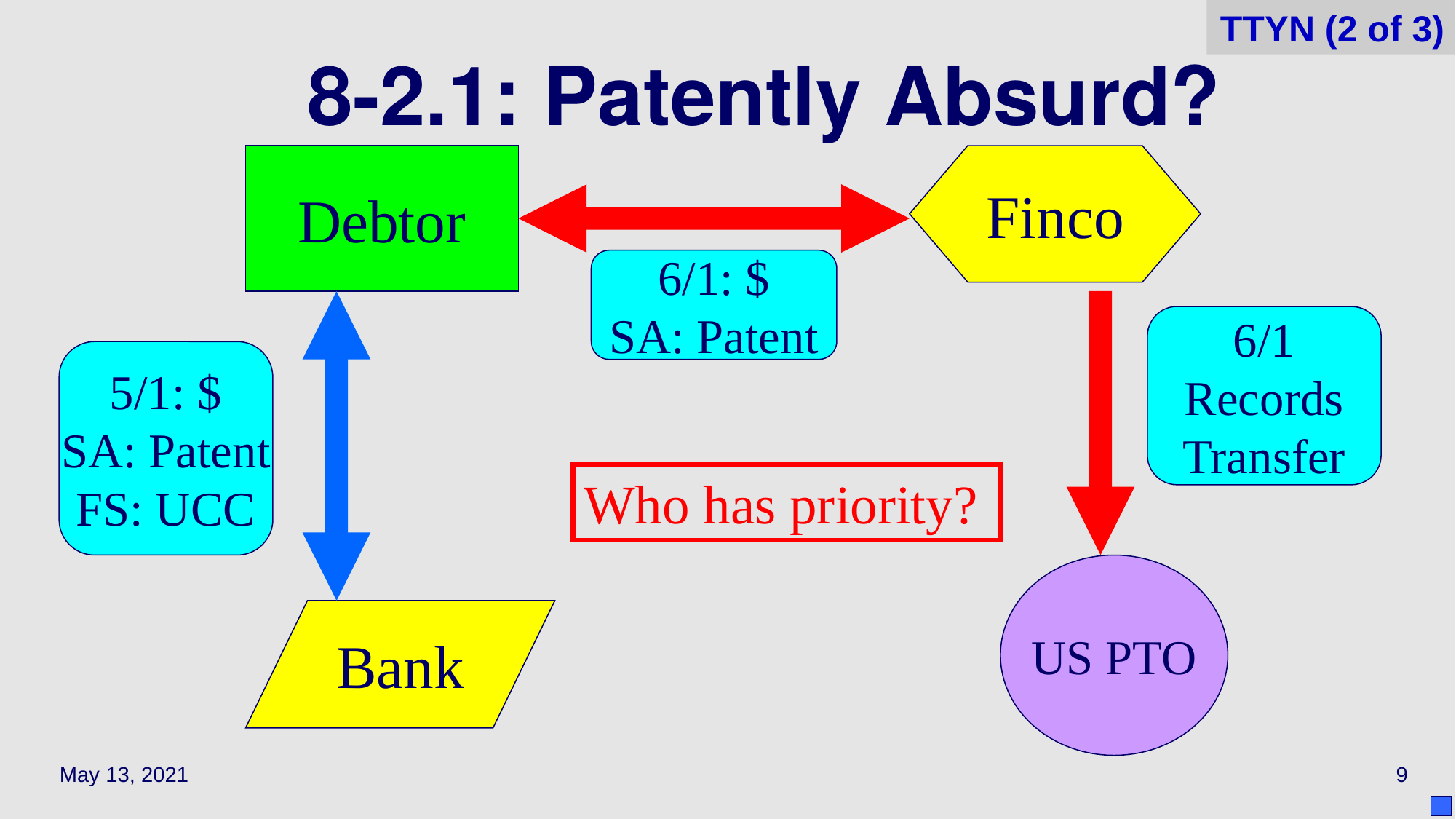

TTYN (2 of 3)
# 8‑2.1: Patently Absurd?
Debtor
Finco

6/1: $
SA: Patent

6/1
Records
Transfer
5/1: $
SA: Patent
FS: UCC
Who has priority?
US PTO
Bank
May 13, 2021
9